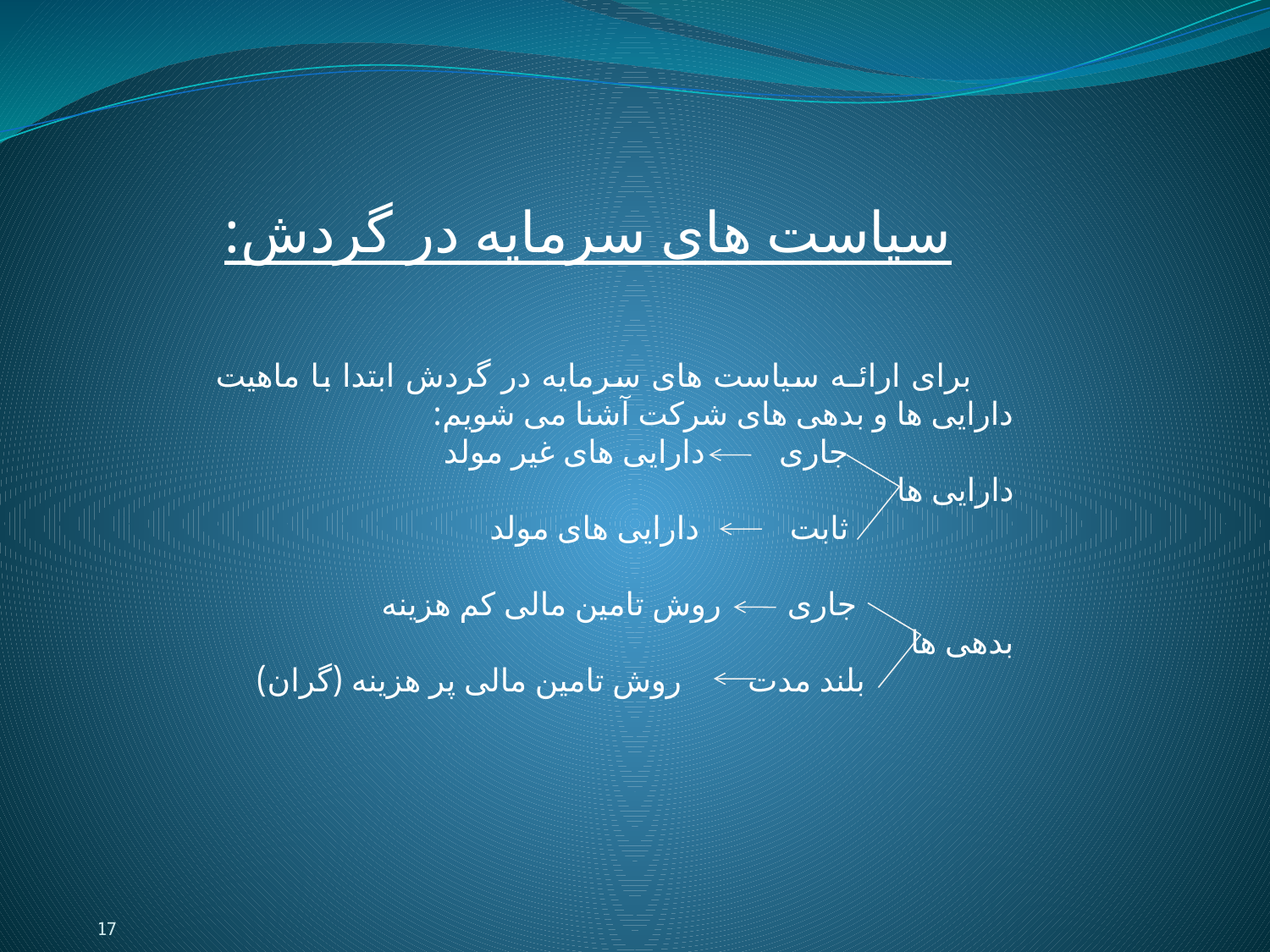

سیاست های سرمایه در گردش:
    برای ارائـه سیاست های سرمایه در گردش ابتدا با ماهیت دارایی ها و بدهی های شرکت آشنا می شویم:
                    جاری         دارایی های غیر مولد
دارایی ها
                    ثابت           دارایی های مولد

                   جاری        روش تامین مالی کم هزینه
بدهی ها
                  بلند مدت        روش تامین مالی پر هزینه (گران)

17